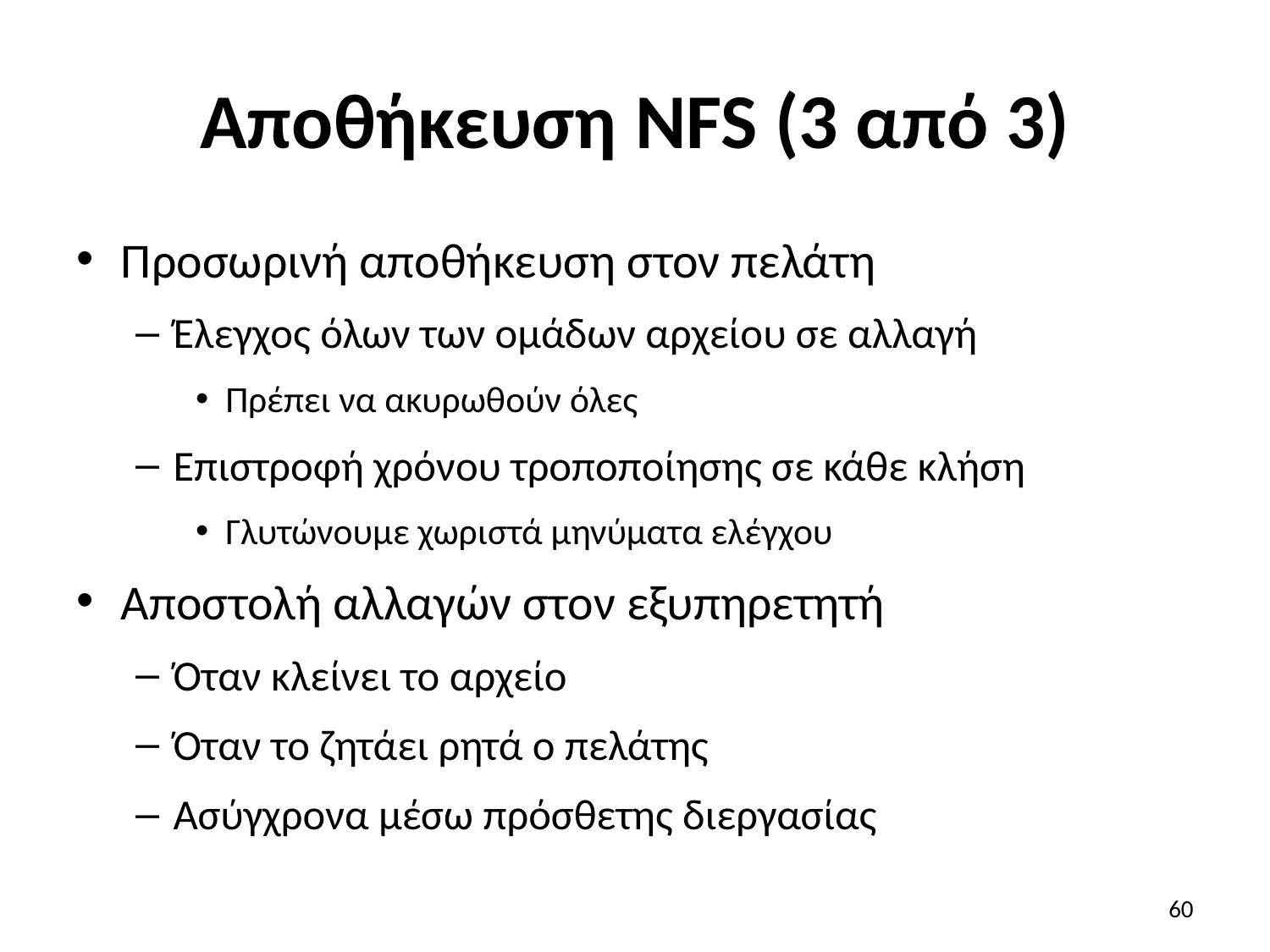

# Αποθήκευση NFS (3 από 3)
Προσωρινή αποθήκευση στον πελάτη
Έλεγχος όλων των ομάδων αρχείου σε αλλαγή
Πρέπει να ακυρωθούν όλες
Επιστροφή χρόνου τροποποίησης σε κάθε κλήση
Γλυτώνουμε χωριστά μηνύματα ελέγχου
Αποστολή αλλαγών στον εξυπηρετητή
Όταν κλείνει το αρχείο
Όταν το ζητάει ρητά ο πελάτης
Ασύγχρονα μέσω πρόσθετης διεργασίας

60